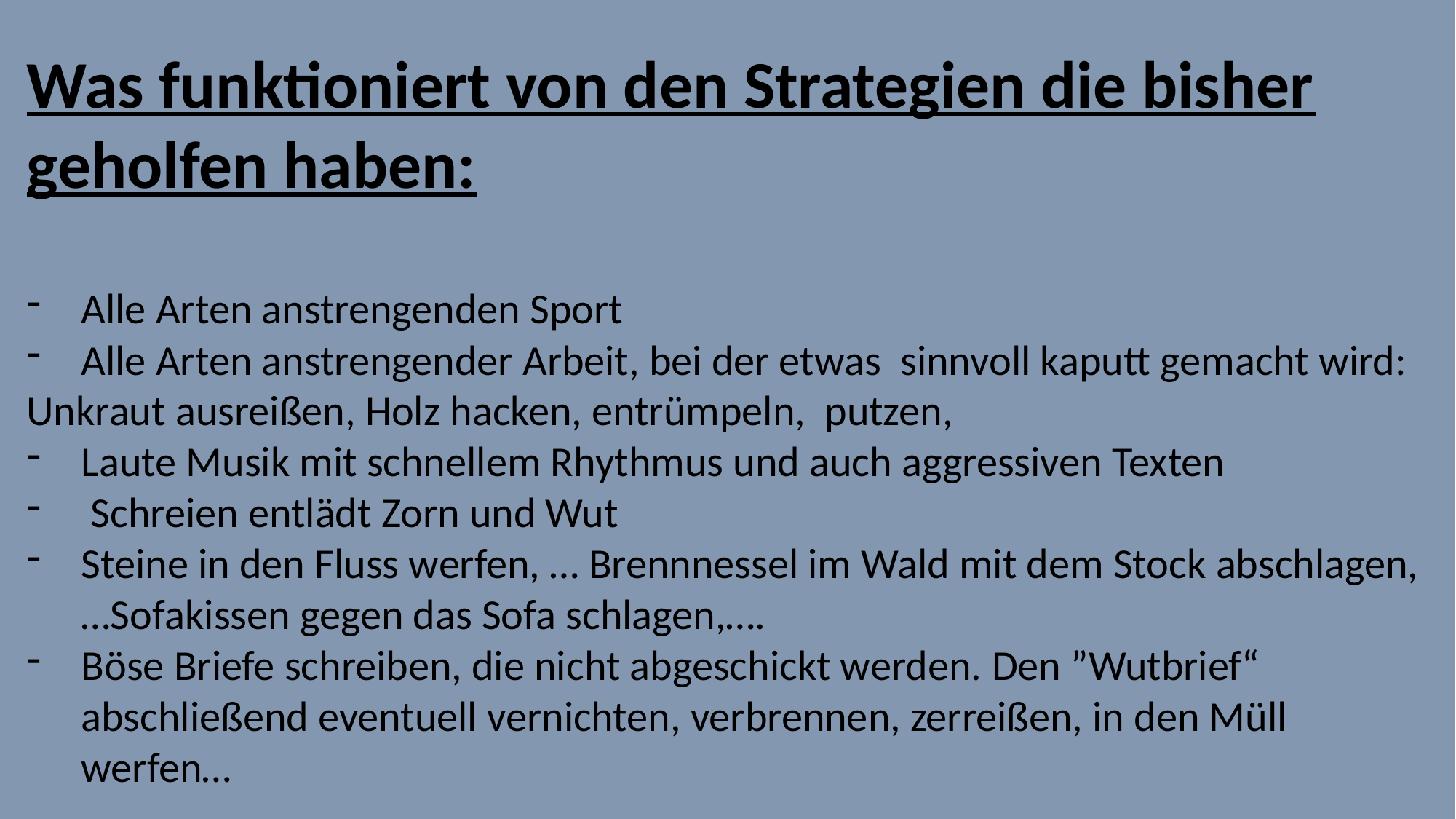

Was funktioniert von den Strategien die bisher geholfen haben:

Alle Arten anstrengenden Sport
Alle Arten anstrengender Arbeit, bei der etwas  sinnvoll kaputt gemacht wird:
Unkraut ausreißen, Holz hacken, entrümpeln,  putzen,
Laute Musik mit schnellem Rhythmus und auch aggressiven Texten
 Schreien entlädt Zorn und Wut
Steine in den Fluss werfen, … Brennnessel im Wald mit dem Stock abschlagen, …Sofakissen gegen das Sofa schlagen,….
Böse Briefe schreiben, die nicht abgeschickt werden. Den ”Wutbrief“  abschließend eventuell vernichten, verbrennen, zerreißen, in den Müll  werfen…